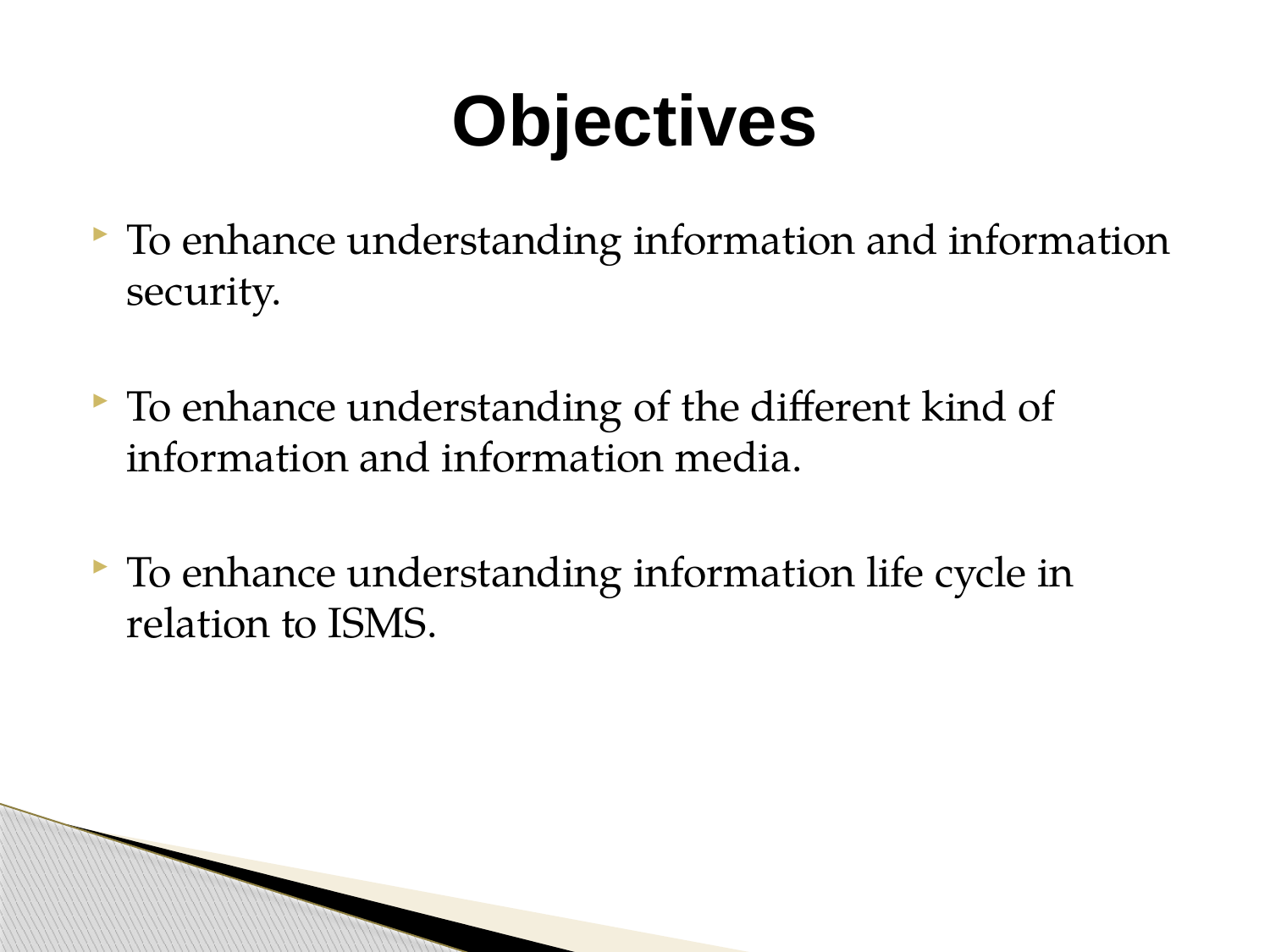

# Objectives
To enhance understanding information and information security.

To enhance understanding of the different kind of information and information media.

To enhance understanding information life cycle in relation to ISMS.